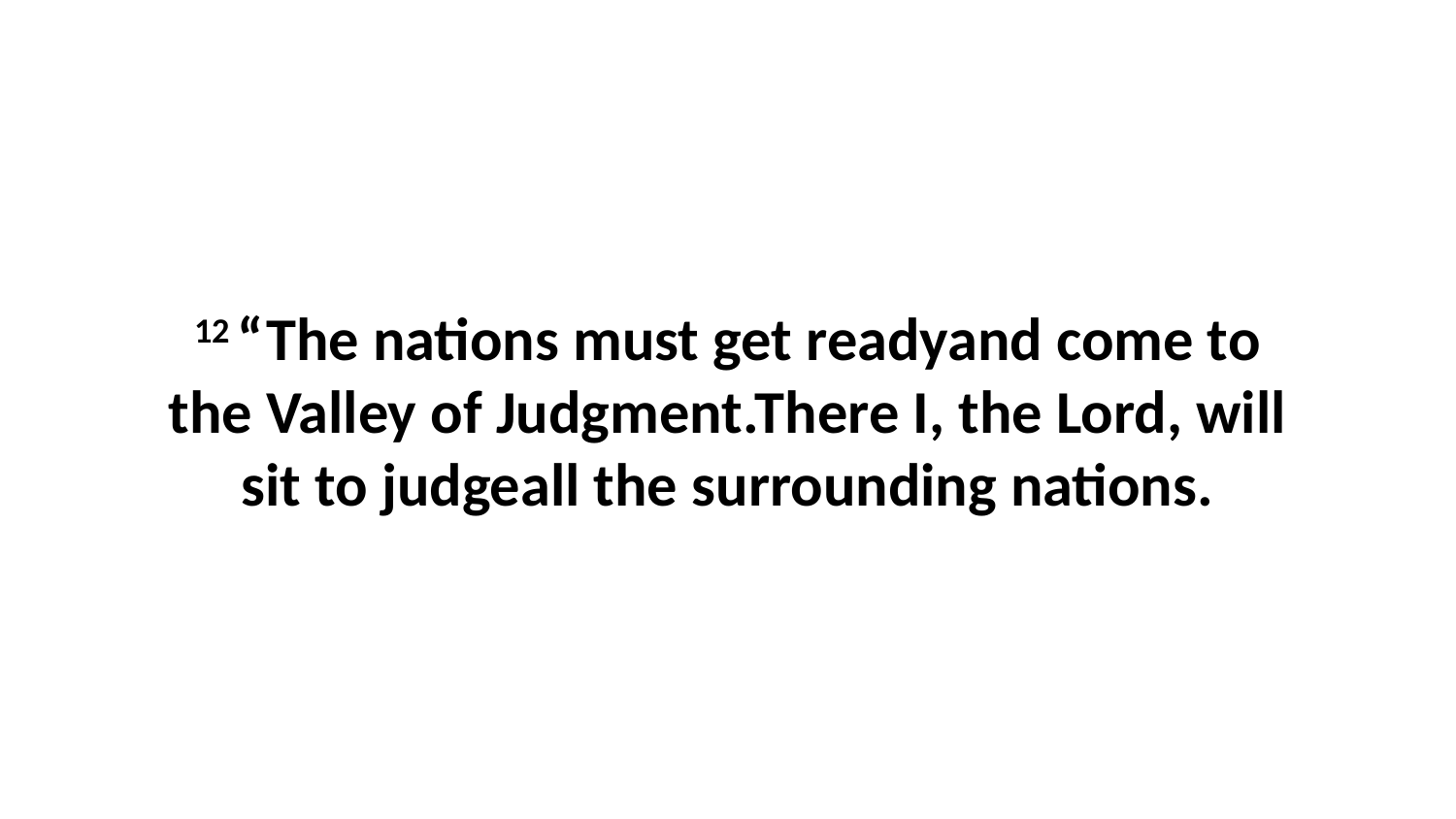

12 “The nations must get readyand come to the Valley of Judgment.There I, the Lord, will sit to judgeall the surrounding nations.